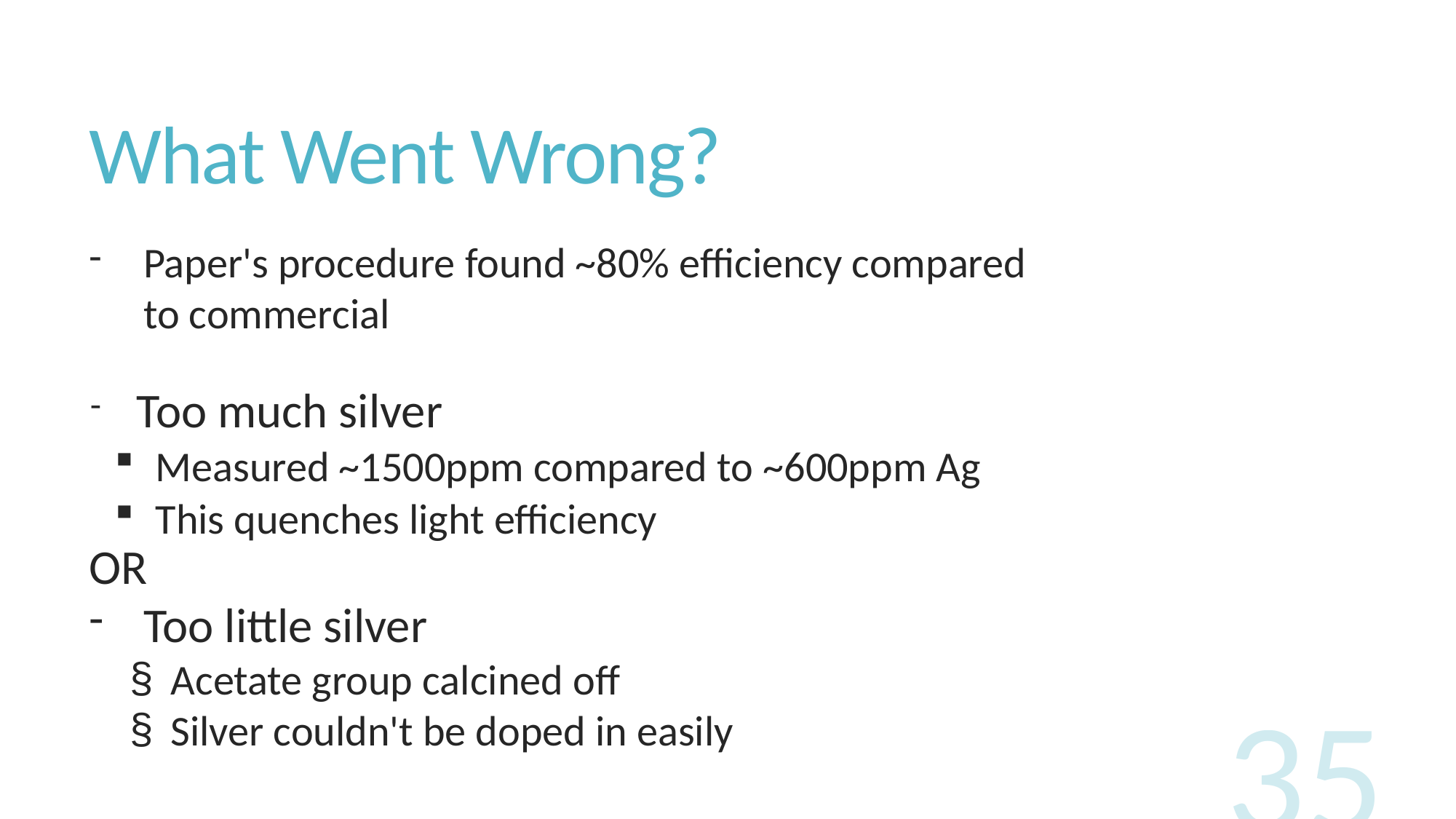

# What Went Wrong?
Paper's procedure found ~80% efficiency compared to commercial ​

    Too much silver
Measured ~1500ppm compared to ~600ppm Ag
This quenches light efficiency

OR​
Too little silver​
Acetate group calcined off​
Silver couldn't be doped in easily​

35